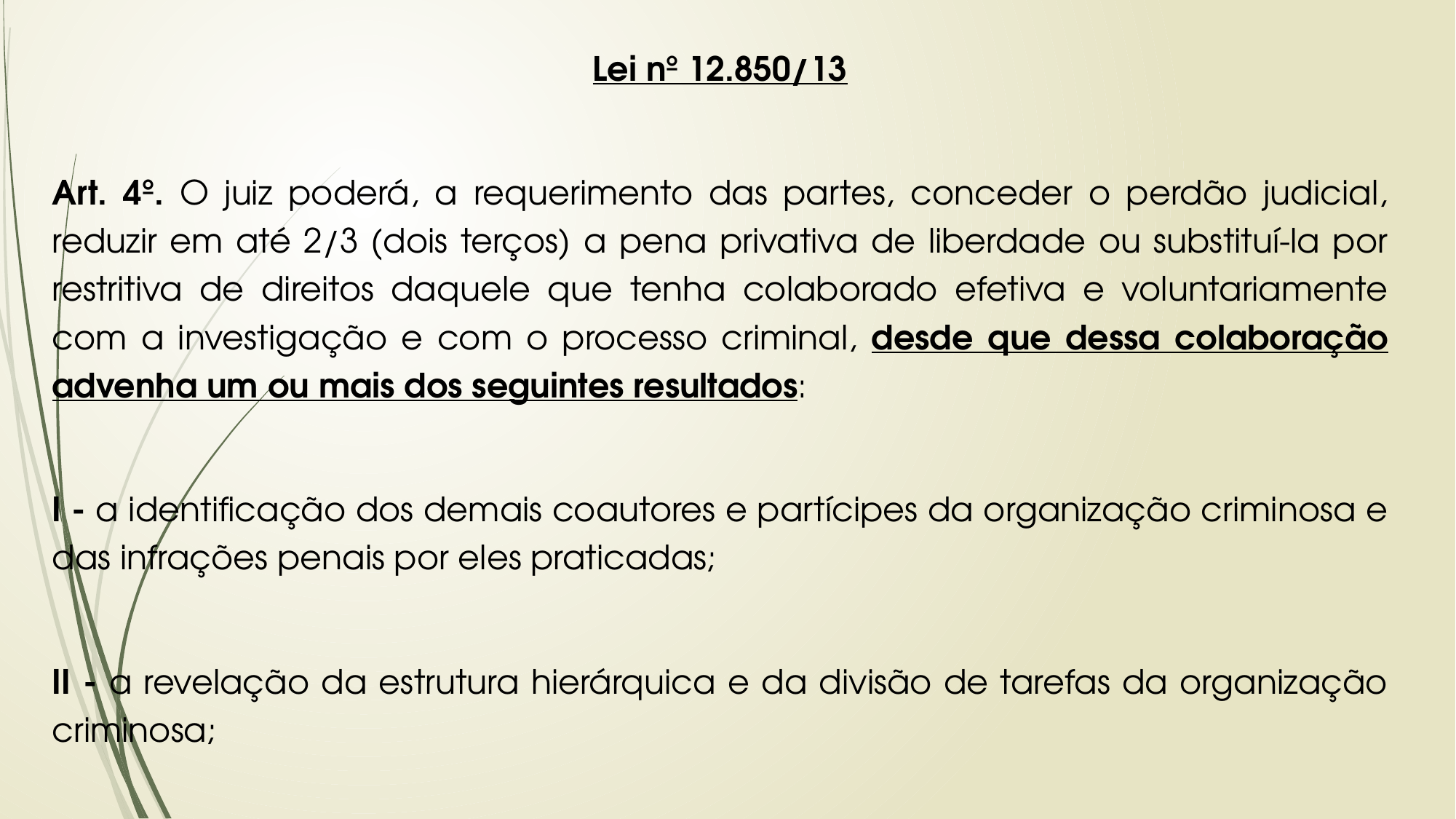

Lei nº 12.850/13

Art. 4º. O juiz poderá, a requerimento das partes, conceder o perdão judicial, reduzir em até 2/3 (dois terços) a pena privativa de liberdade ou substituí-la por restritiva de direitos daquele que tenha colaborado efetiva e voluntariamente com a investigação e com o processo criminal, desde que dessa colaboração advenha um ou mais dos seguintes resultados:

I - a identificação dos demais coautores e partícipes da organização criminosa e das infrações penais por eles praticadas;

II - a revelação da estrutura hierárquica e da divisão de tarefas da organização criminosa;